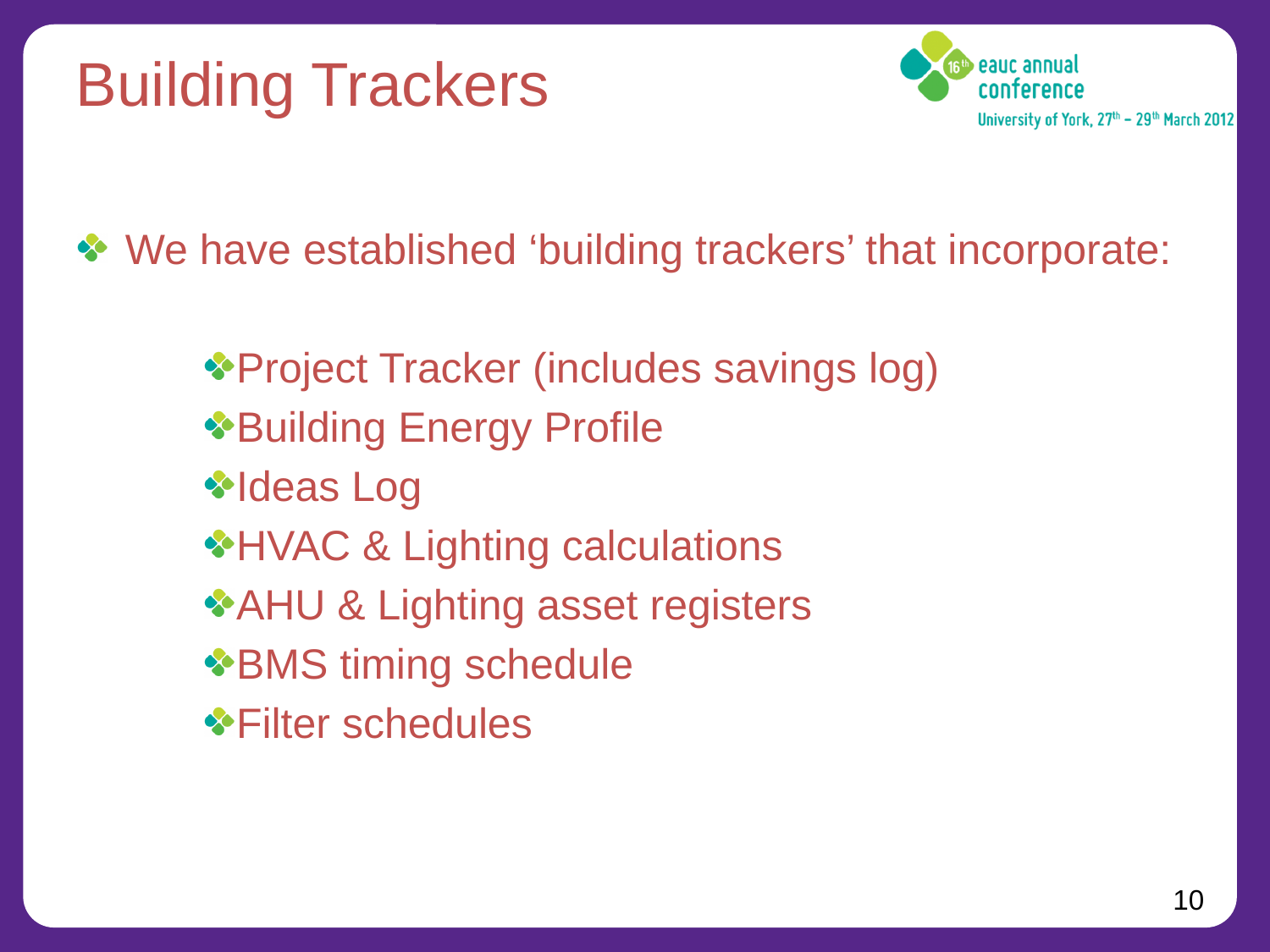

# Building Trackers
We have established ‘building trackers’ that incorporate:

Project Tracker (includes savings log)
Building Energy Profile
Ideas Log
HVAC & Lighting calculations
AHU & Lighting asset registers
BMS timing schedule
Filter schedules